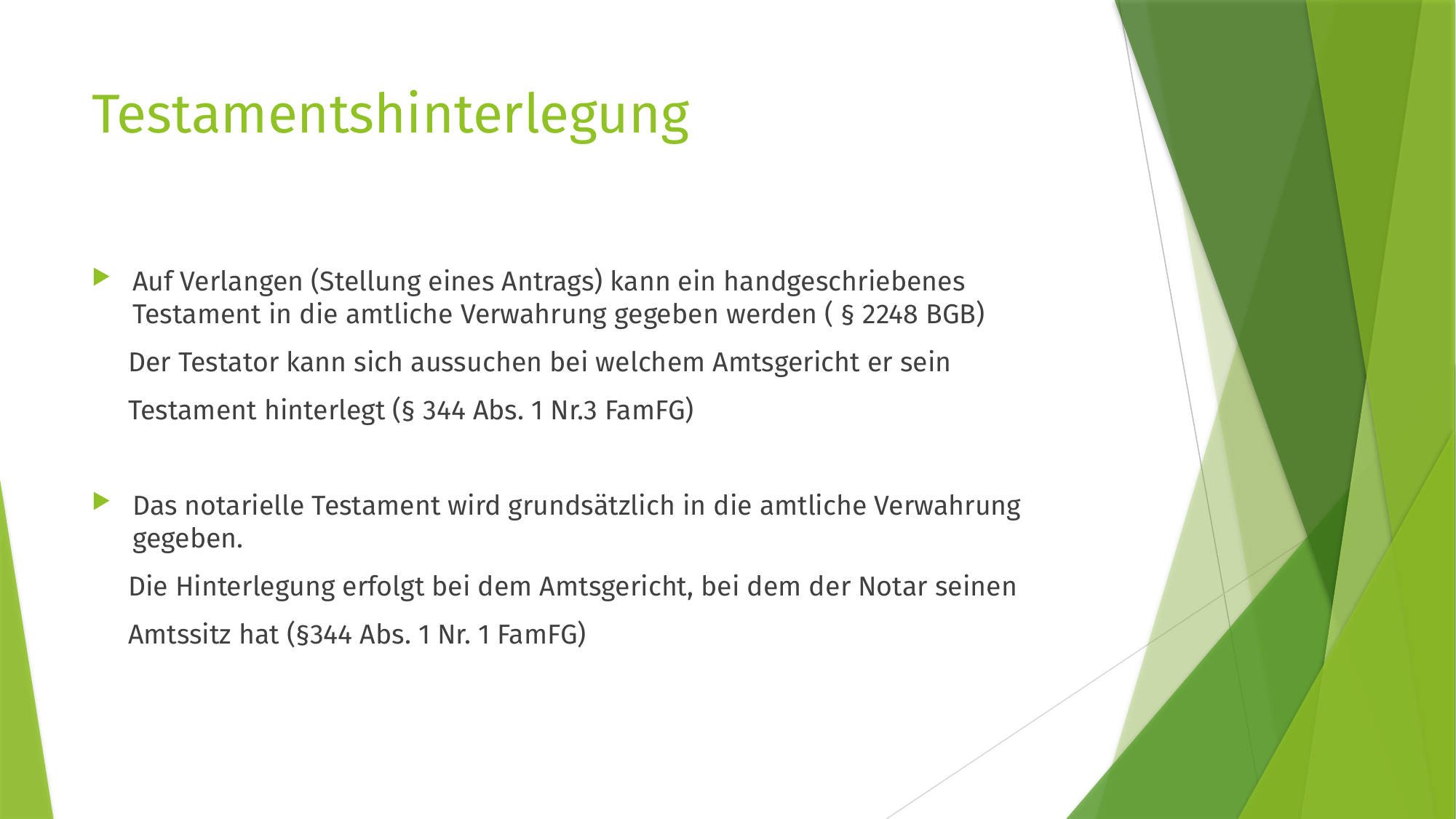

# Testamentshinterlegung
Auf Verlangen (Stellung eines Antrags) kann ein handgeschriebenes Testament in die amtliche Verwahrung gegeben werden ( § 2248 BGB)
     Der Testator kann sich aussuchen bei welchem Amtsgericht er sein
     Testament hinterlegt (§ 344 Abs. 1 Nr.3 FamFG)

Das notarielle Testament wird grundsätzlich in die amtliche Verwahrung  gegeben.
     Die Hinterlegung erfolgt bei dem Amtsgericht, bei dem der Notar seinen
     Amtssitz hat (§344 Abs. 1 Nr. 1 FamFG)